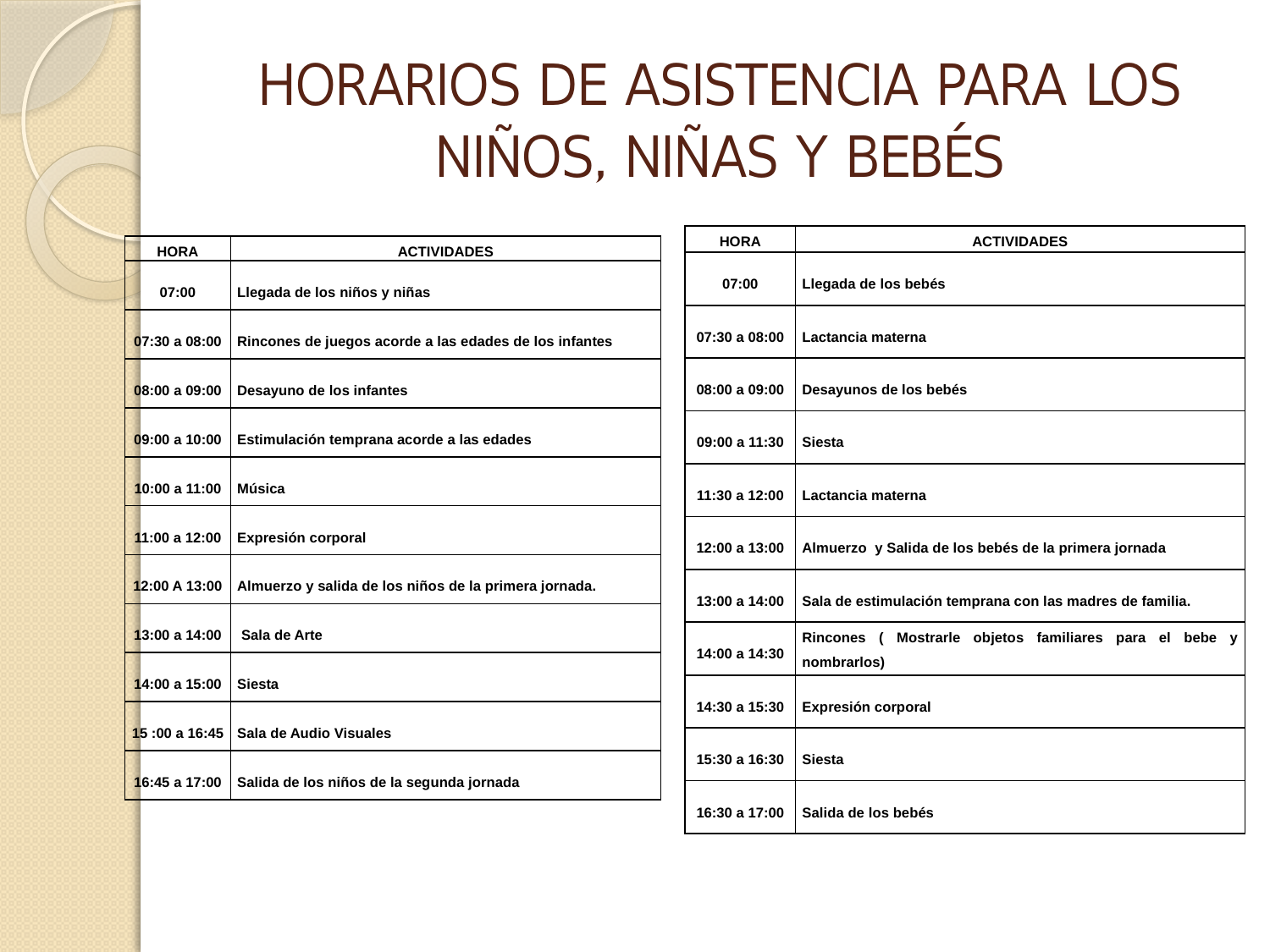

# HORARIOS DE ASISTENCIA PARA LOS NIÑOS, NIÑAS Y BEBÉS
| HORA | ACTIVIDADES |
| --- | --- |
| 07:00 | Llegada de los bebés |
| 07:30 a 08:00 | Lactancia materna |
| 08:00 a 09:00 | Desayunos de los bebés |
| 09:00 a 11:30 | Siesta |
| 11:30 a 12:00 | Lactancia materna |
| 12:00 a 13:00 | Almuerzo y Salida de los bebés de la primera jornada |
| 13:00 a 14:00 | Sala de estimulación temprana con las madres de familia. |
| 14:00 a 14:30 | Rincones ( Mostrarle objetos familiares para el bebe y nombrarlos) |
| 14:30 a 15:30 | Expresión corporal |
| 15:30 a 16:30 | Siesta |
| 16:30 a 17:00 | Salida de los bebés |
| HORA | ACTIVIDADES |
| --- | --- |
| 07:00 | Llegada de los niños y niñas |
| 07:30 a 08:00 | Rincones de juegos acorde a las edades de los infantes |
| 08:00 a 09:00 | Desayuno de los infantes |
| 09:00 a 10:00 | Estimulación temprana acorde a las edades |
| 10:00 a 11:00 | Música |
| 11:00 a 12:00 | Expresión corporal |
| 12:00 A 13:00 | Almuerzo y salida de los niños de la primera jornada. |
| 13:00 a 14:00 | Sala de Arte |
| 14:00 a 15:00 | Siesta |
| 15 :00 a 16:45 | Sala de Audio Visuales |
| 16:45 a 17:00 | Salida de los niños de la segunda jornada |